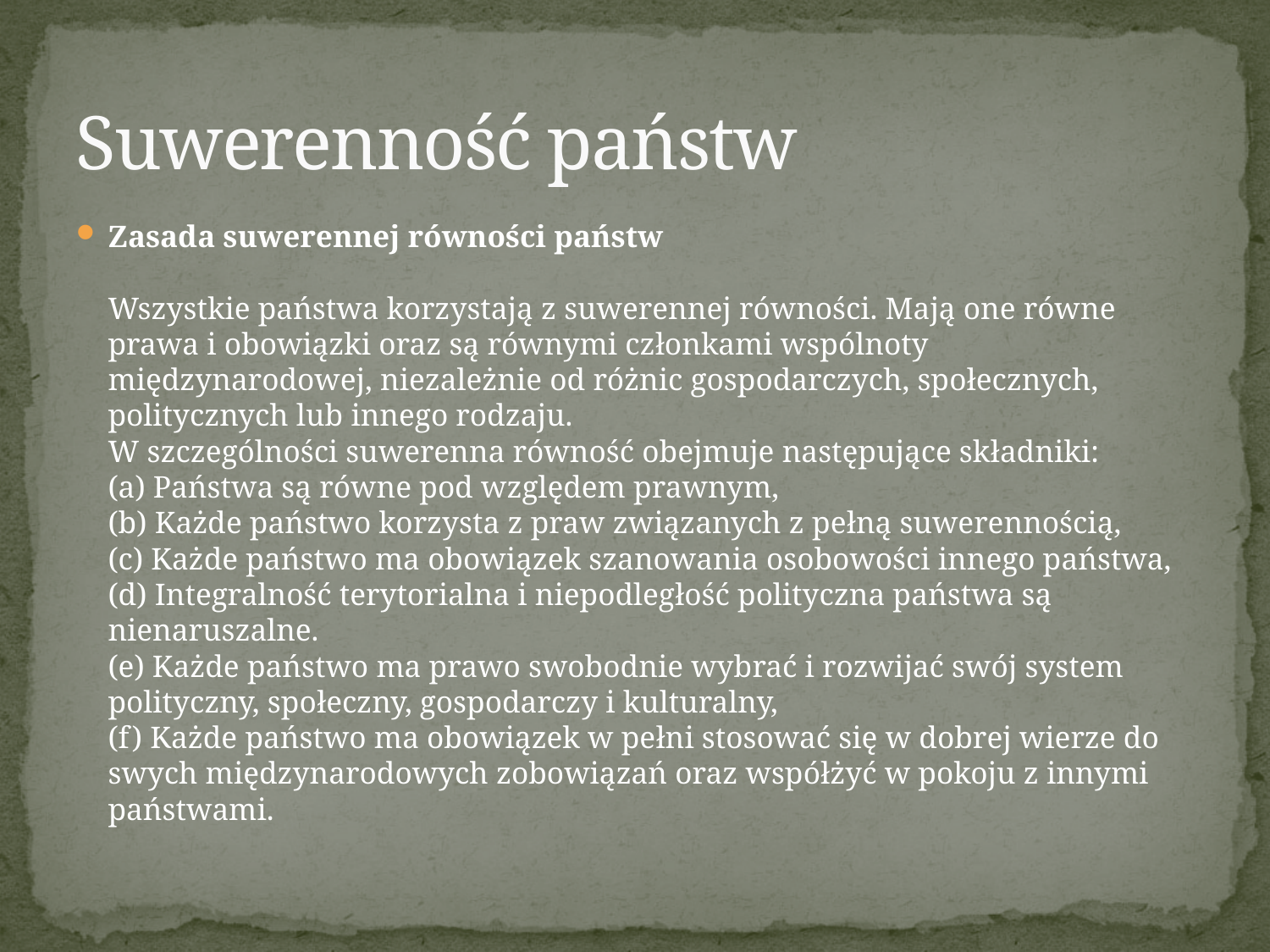

# Suwerenność państw
Zasada suwerennej równości państw 
Wszystkie państwa korzystają z suwerennej równości. Mają one równe prawa i obowiązki oraz są równymi członkami wspólnoty międzynarodowej, niezależnie od różnic gospodarczych, społecznych, politycznych lub innego rodzaju. 
W szczególności suwerenna równość obejmuje następujące składniki: 
(a) Państwa są równe pod względem prawnym, 
(b) Każde państwo korzysta z praw związanych z pełną suwerennością, 
(c) Każde państwo ma obowiązek szanowania osobowości innego państwa, 
(d) Integralność terytorialna i niepodległość polityczna państwa są nienaruszalne. 
(e) Każde państwo ma prawo swobodnie wybrać i rozwijać swój system polityczny, społeczny, gospodarczy i kulturalny, 
(f) Każde państwo ma obowiązek w pełni stosować się w dobrej wierze do swych międzynarodowych zobowiązań oraz współżyć w pokoju z innymi państwami.